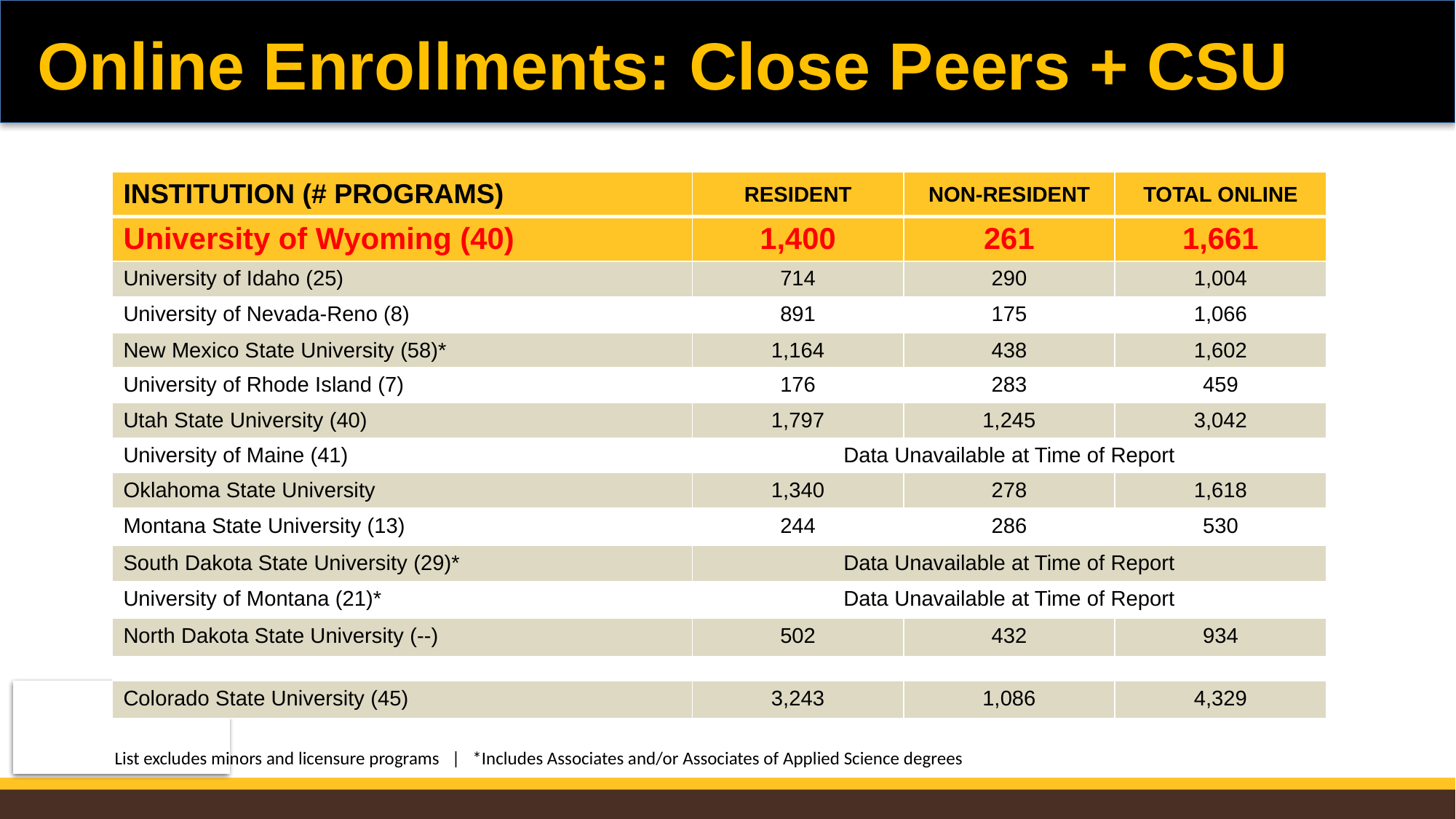

# Online Enrollments: Close Peers + CSU
| INSTITUTION (# PROGRAMS) | RESIDENT | NON-RESIDENT | TOTAL ONLINE |
| --- | --- | --- | --- |
| University of Wyoming (40) | 1,400 | 261 | 1,661 |
| University of Idaho (25) | 714 | 290 | 1,004 |
| University of Nevada-Reno (8) | 891 | 175 | 1,066 |
| New Mexico State University (58)\* | 1,164 | 438 | 1,602 |
| University of Rhode Island (7) | 176 | 283 | 459 |
| Utah State University (40) | 1,797 | 1,245 | 3,042 |
| University of Maine (41) | Data Unavailable at Time of Report |  |  |
| Oklahoma State University | 1,340 | 278 | 1,618 |
| Montana State University (13) | 244 | 286 | 530 |
| South Dakota State University (29)\* | Data Unavailable at Time of Report |  |  |
| University of Montana (21)\* | Data Unavailable at Time of Report |  |  |
| North Dakota State University (--) | 502 | 432 | 934 |
|  |  |  |  |
| Colorado State University (45) | 3,243 | 1,086 | 4,329 |
List excludes minors and licensure programs   |   *Includes Associates and/or Associates of Applied Science degrees